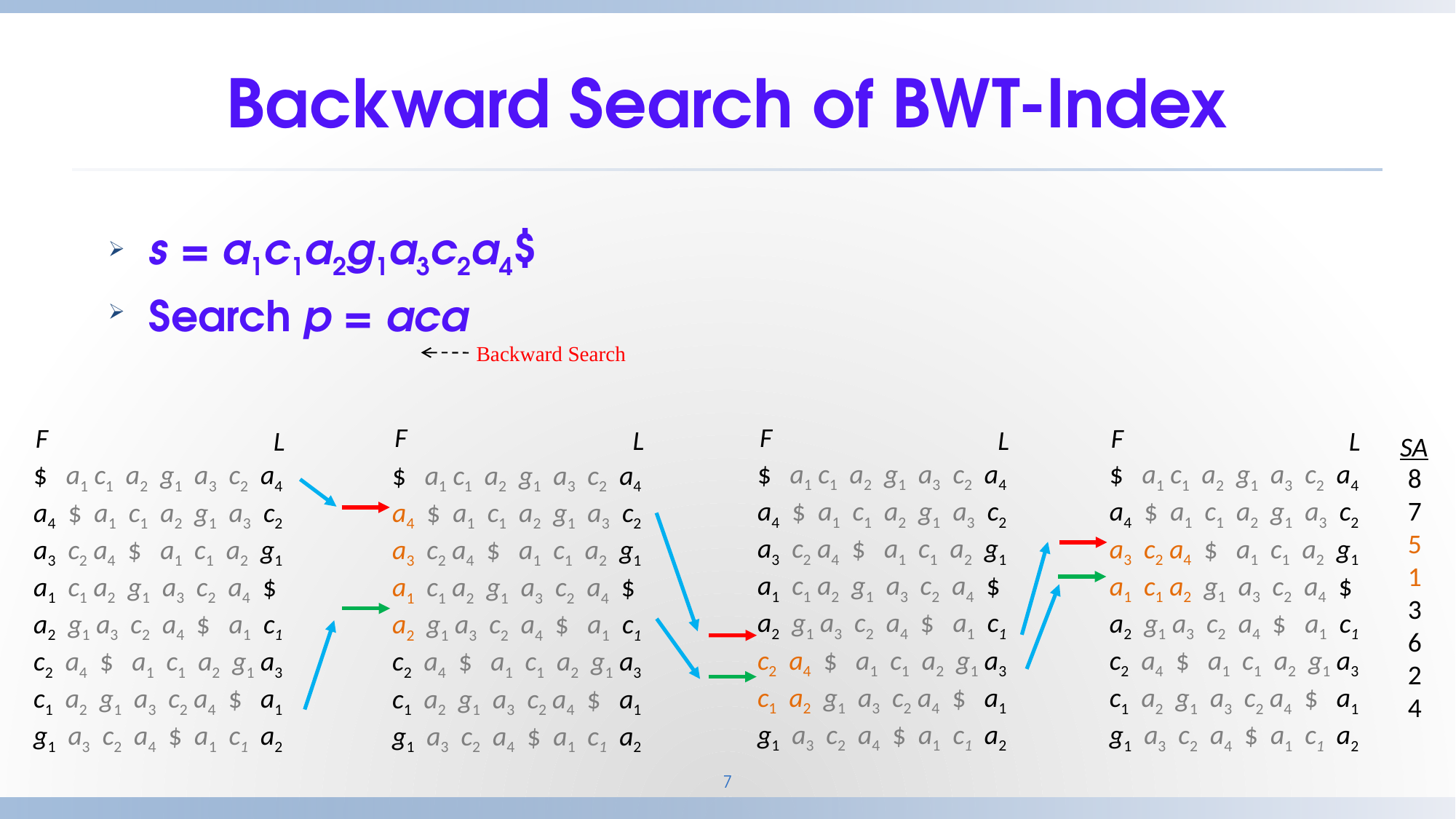

# Backward Search of BWT-Index
s = a1c1a2g1a3c2a4$
Search p = aca

Backward Search
F
L
F
L
F
L
F
L
$   a1 c1  a2  g1  a3  c2  a4
a4  $  a1  c1  a2  g1  a3  c2
a3  c2 a4  $   a1  c1  a2  g1
a1  c1 a2  g1  a3  c2  a4  $
a2  g1 a3  c2  a4  $   a1  c1
c2  a4  $   a1  c1  a2  g1 a3
c1  a2  g1  a3  c2 a4  $   a1
g1  a3  c2  a4  $  a1  c1  a2
$   a1 c1  a2  g1  a3  c2  a4
a4  $  a1  c1  a2  g1  a3  c2
a3  c2 a4  $   a1  c1  a2  g1
a1  c1 a2  g1  a3  c2  a4  $
a2  g1 a3  c2  a4  $   a1  c1
c2  a4  $   a1  c1  a2  g1 a3
c1  a2  g1  a3  c2 a4  $   a1
g1  a3  c2  a4  $  a1  c1  a2
$   a1 c1  a2  g1  a3  c2  a4
a4  $  a1  c1  a2  g1  a3  c2
a3  c2 a4  $   a1  c1  a2  g1
a1  c1 a2  g1  a3  c2  a4  $
a2  g1 a3  c2  a4  $   a1  c1
c2  a4  $   a1  c1  a2  g1 a3
c1  a2  g1  a3  c2 a4  $   a1
g1  a3  c2  a4  $  a1  c1  a2
$   a1 c1  a2  g1  a3  c2  a4
a4  $  a1  c1  a2  g1  a3  c2
a3  c2 a4  $   a1  c1  a2  g1
a1  c1 a2  g1  a3  c2  a4  $
a2  g1 a3  c2  a4  $   a1  c1
c2  a4  $   a1  c1  a2  g1 a3
c1  a2  g1  a3  c2 a4  $   a1
g1  a3  c2  a4  $  a1  c1  a2
SA
8
7
5
1
3
6
2
4
7